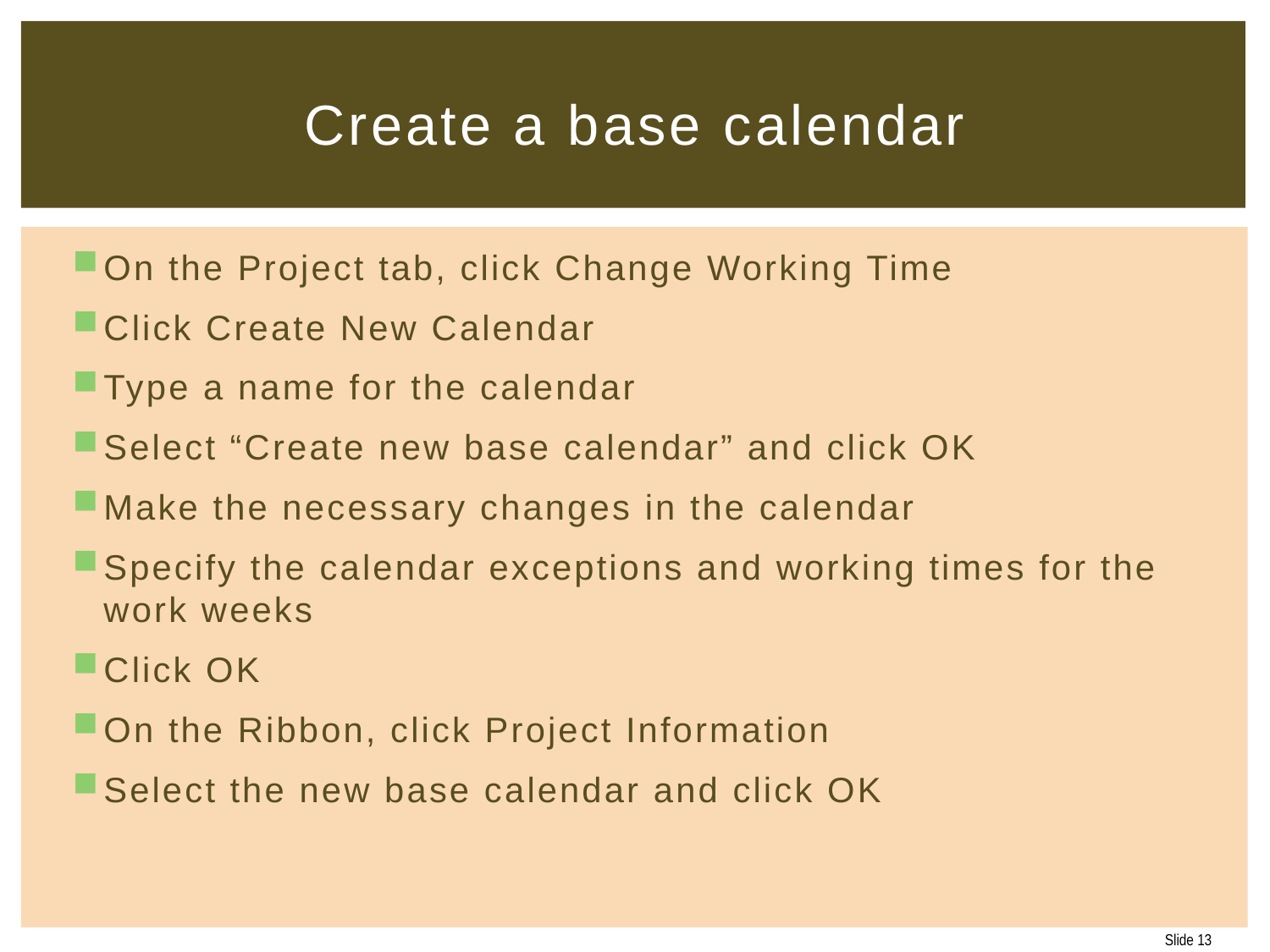

# Create a base calendar
On the Project tab, click Change Working Time
Click Create New Calendar
Type a name for the calendar
Select “Create new base calendar” and click OK
Make the necessary changes in the calendar
Specify the calendar exceptions and working times for the work weeks
Click OK
On the Ribbon, click Project Information
Select the new base calendar and click OK